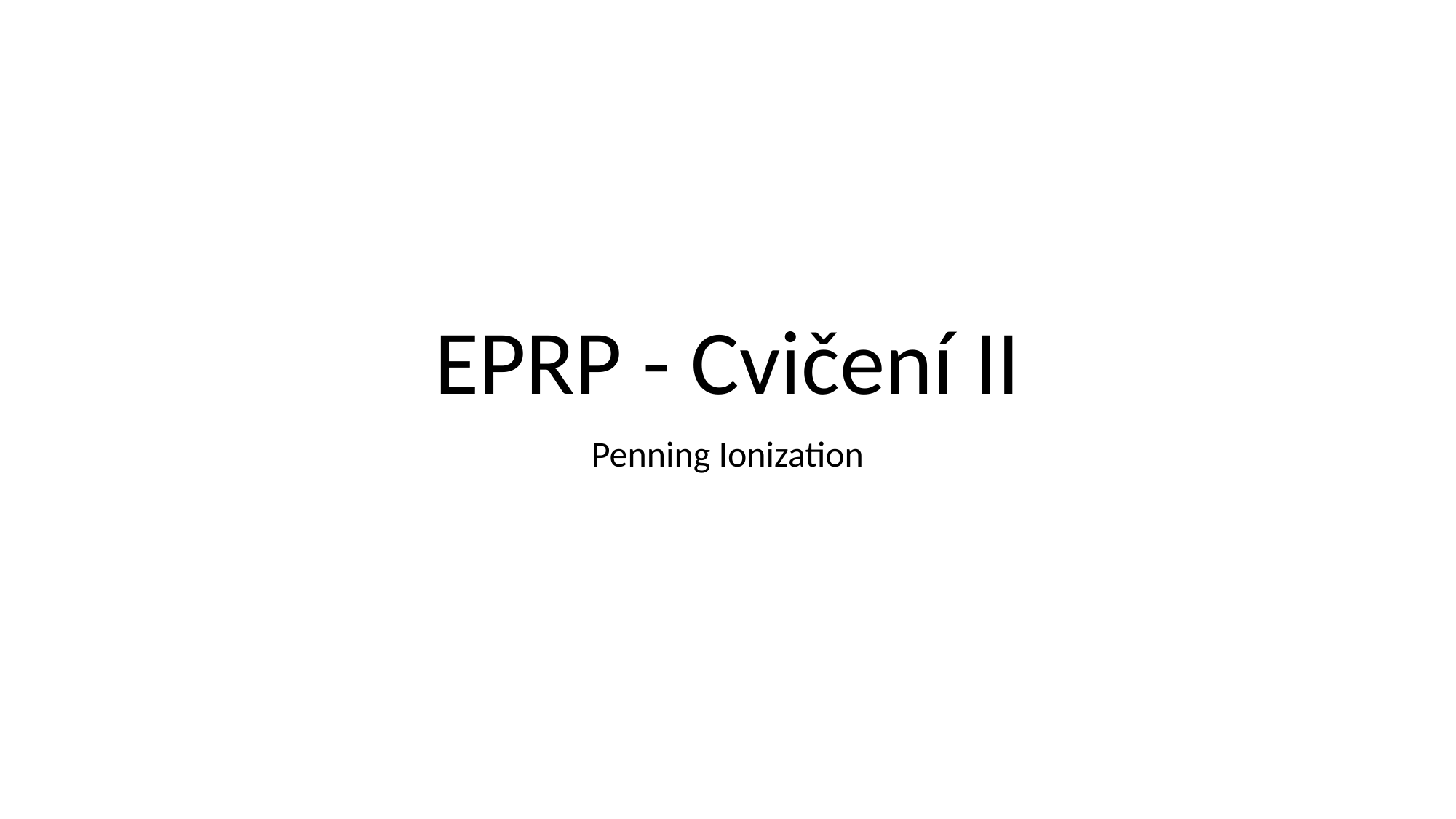

# EPRP - Cvičení II
Penning Ionization